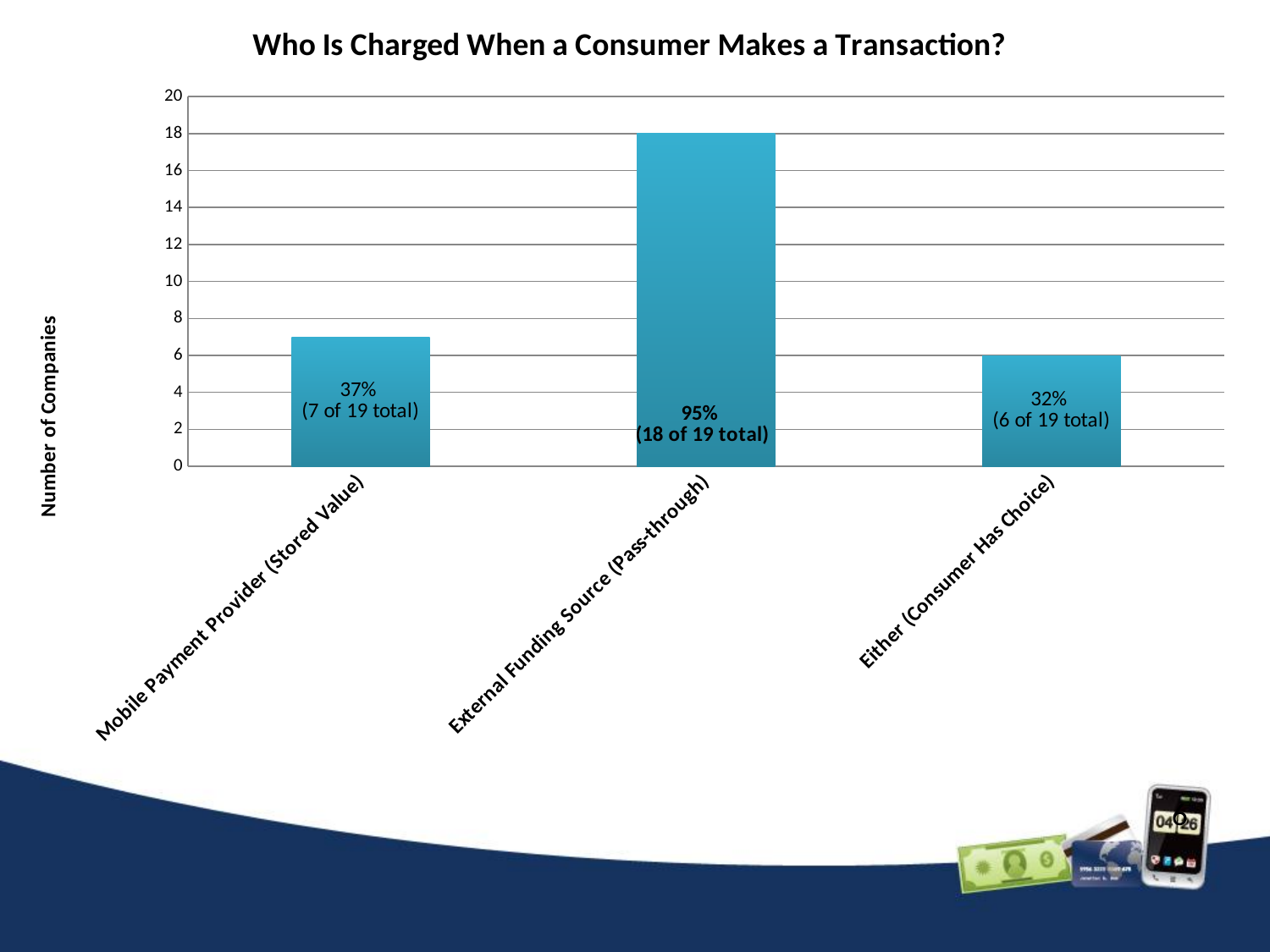

### Chart: Who Is Charged When a Consumer Makes a Transaction?

| Category | Who is Charged When a Consumer Makes a Transaction? |
|---|---|
| Mobile Payment Provider (Stored Value) | 7.0 |
| External Funding Source (Pass-through) | 18.0 |
| Either (Consumer Has Choice) | 6.0 |